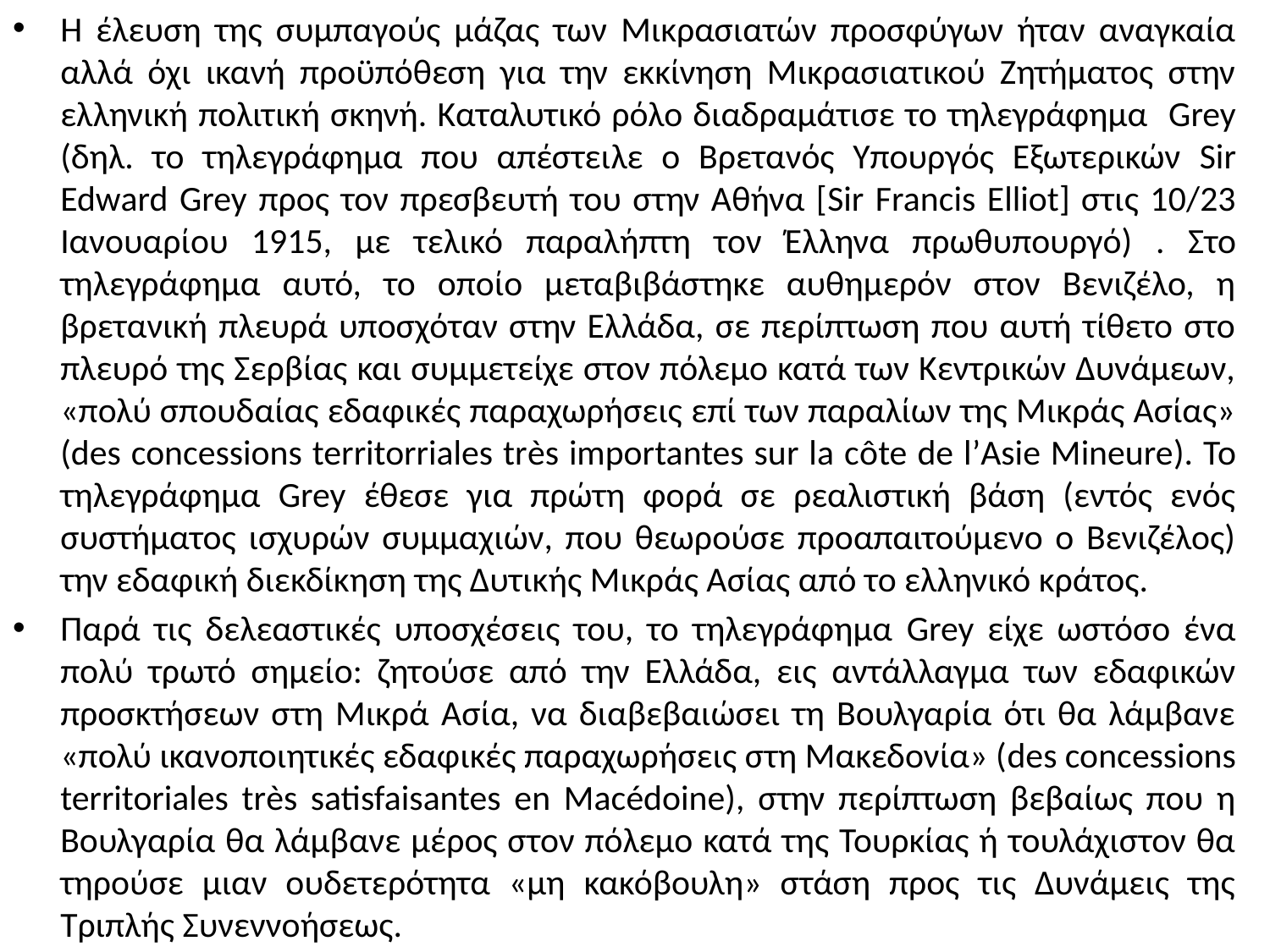

Η έλευση της συμπαγούς μάζας των Μικρασιατών προσφύγων ήταν αναγκαία αλλά όχι ικανή προϋπόθεση για την εκκίνηση Μικρασιατικού Ζητήματος στην ελληνική πολιτική σκηνή. Καταλυτικό ρόλο διαδραμάτισε το τηλεγράφημα  Grey (δηλ. το τηλεγράφημα που απέστειλε ο Βρετανός Υπουργός Εξωτερικών Sir Edward Grey προς τον πρεσβευτή του στην Αθήνα [Sir Francis Elliot] στις 10/23 Ιανουαρίου 1915, με τελικό παραλήπτη τον Έλληνα πρωθυπουργό) . Στο τηλεγράφημα αυτό, το οποίο μεταβιβάστηκε αυθημερόν στον Βενιζέλο, η βρετανική πλευρά υποσχόταν στην Ελλάδα, σε περίπτωση που αυτή τίθετο στο πλευρό της Σερβίας και συμμετείχε στον πόλεμο κατά των Κεντρικών Δυνάμεων, «πολύ σπουδαίας εδαφικές παραχωρήσεις επί των παραλίων της Μικράς Ασίας» (des concessions territorriales très importantes sur la côte de l’Asie Mineure). Το τηλεγράφημα Grey έθεσε για πρώτη φορά σε ρεαλιστική βάση (εντός ενός συστήματος ισχυρών συμμαχιών, που θεωρούσε προαπαιτούμενο ο Βενιζέλος) την εδαφική διεκδίκηση της Δυτικής Μικράς Ασίας από το ελληνικό κράτος.
Παρά τις δελεαστικές υποσχέσεις του, το τηλεγράφημα Grey είχε ωστόσο ένα πολύ τρωτό σημείο: ζητούσε από την Ελλάδα, εις αντάλλαγμα των εδαφικών προσκτήσεων στη Μικρά Ασία, να διαβεβαιώσει τη Βουλγαρία ότι θα λάμβανε «πολύ ικανοποιητικές εδαφικές παραχωρήσεις στη Μακεδονία» (des concessions territoriales très satisfaisantes en Macédoine), στην περίπτωση βεβαίως που η Βουλγαρία θα λάμβανε μέρος στον πόλεμο κατά της Τουρκίας ή τουλάχιστον θα τηρούσε μιαν ουδετερότητα «μη κακόβουλη» στάση προς τις Δυνάμεις της Τριπλής Συνεννοήσεως.